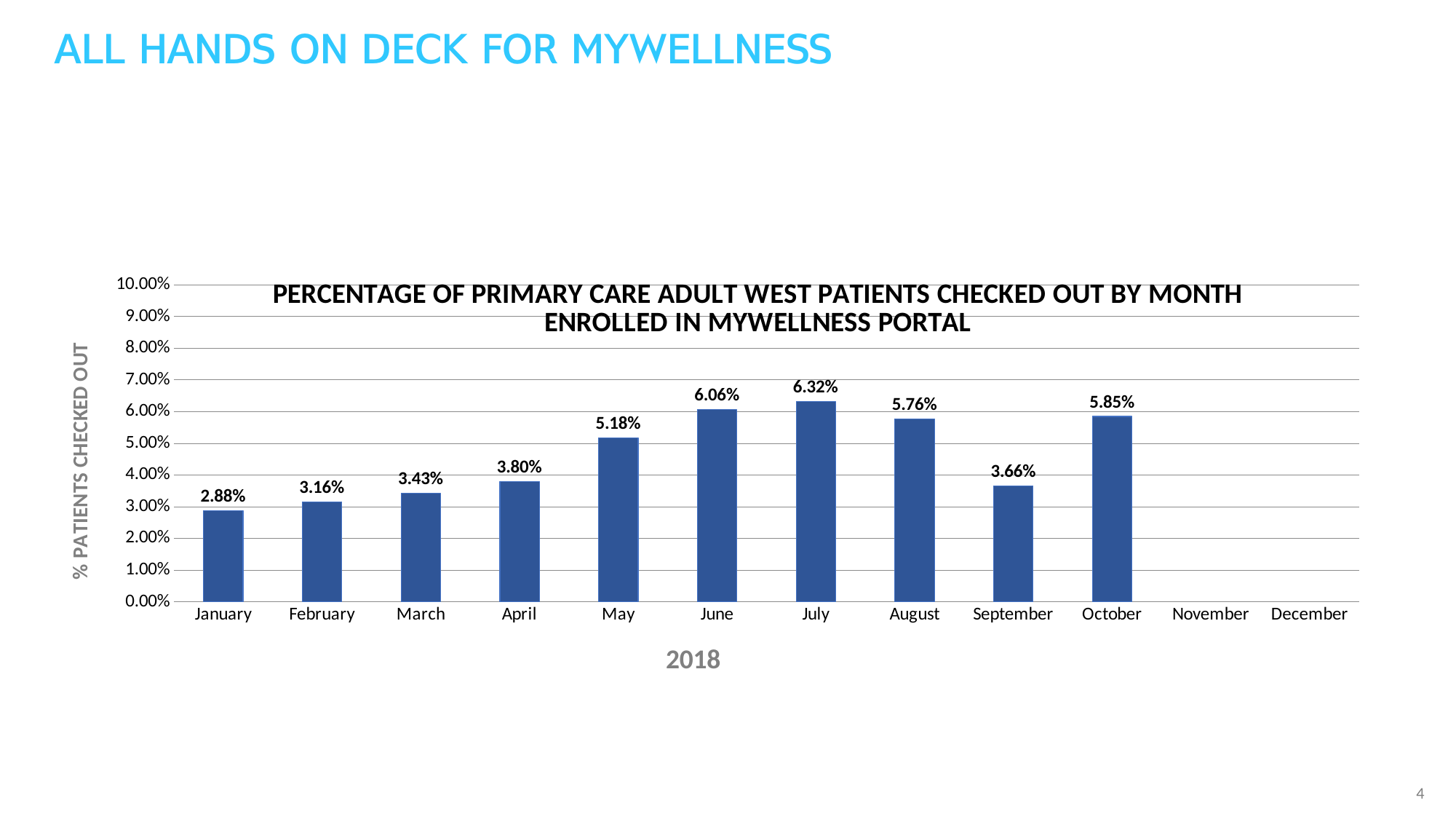

All hands on deck for mywellNess

LAC+USC PRIMARY CARE ADULT  WEST MYWELLNESS PORTAL ENROLLMENT PATIENTS CHECKED OUT BY MONTH

### Chart: PERCENTAGE OF PRIMARY CARE ADULT WEST PATIENTS CHECKED OUT BY MONTH ENROLLED IN MYWELLNESS PORTAL

| Category | Total Enrollment Rate |
|---|---|
| January | 0.0288 |
| February | 0.0316 |
| March | 0.0343 |
| April | 0.038 |
| May | 0.0518 |
| June | 0.0606 |
| July | 0.0632 |
| August | 0.0576 |
| September | 0.0366 |
| October | 0.0585 |
| November | None |
| December | None |